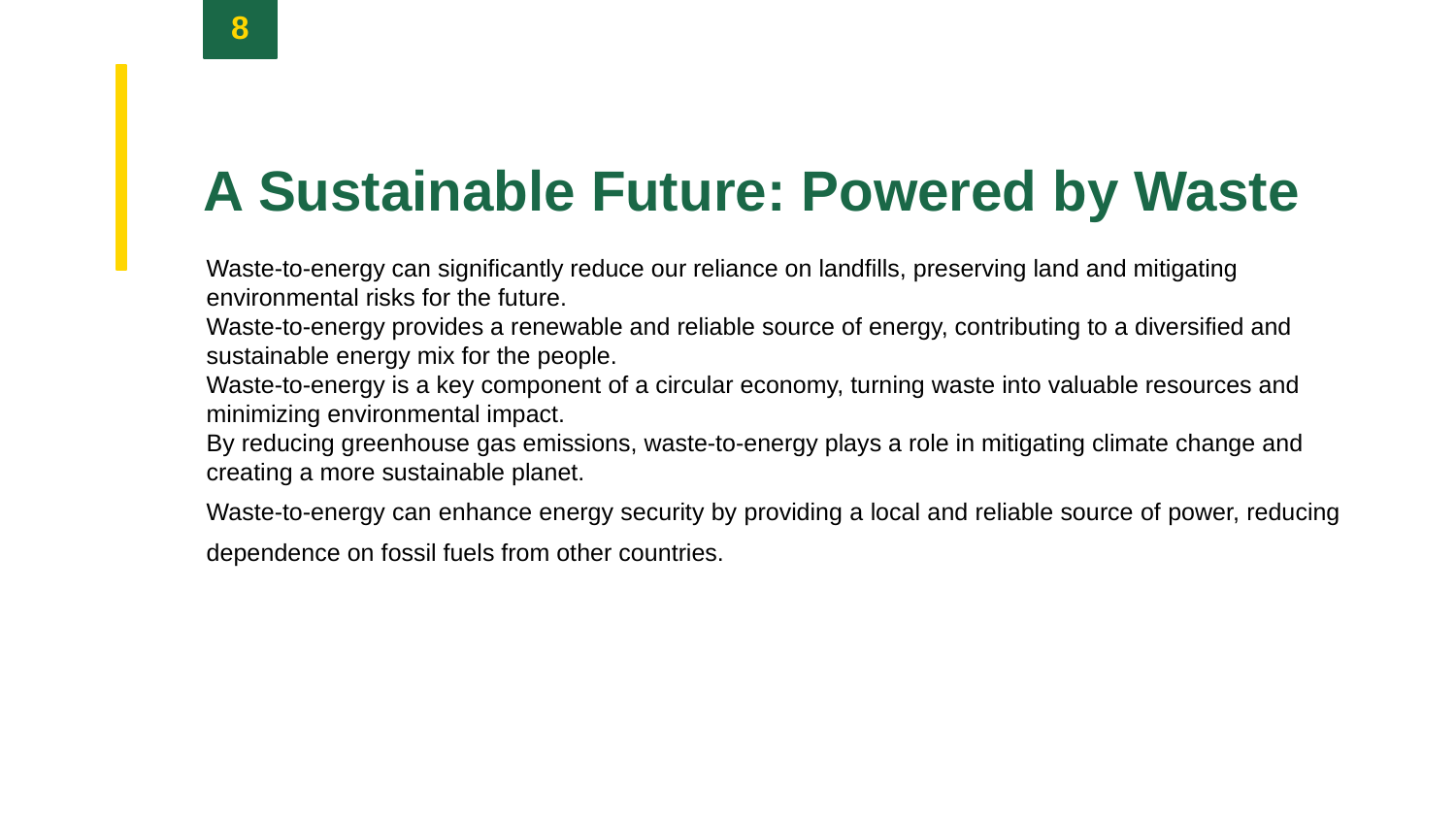

8

A Sustainable Future: Powered by Waste
Waste-to-energy can significantly reduce our reliance on landfills, preserving land and mitigating environmental risks for the future.
Waste-to-energy provides a renewable and reliable source of energy, contributing to a diversified and sustainable energy mix for the people.
Waste-to-energy is a key component of a circular economy, turning waste into valuable resources and minimizing environmental impact.
By reducing greenhouse gas emissions, waste-to-energy plays a role in mitigating climate change and creating a more sustainable planet.
Waste-to-energy can enhance energy security by providing a local and reliable source of power, reducing dependence on fossil fuels from other countries.